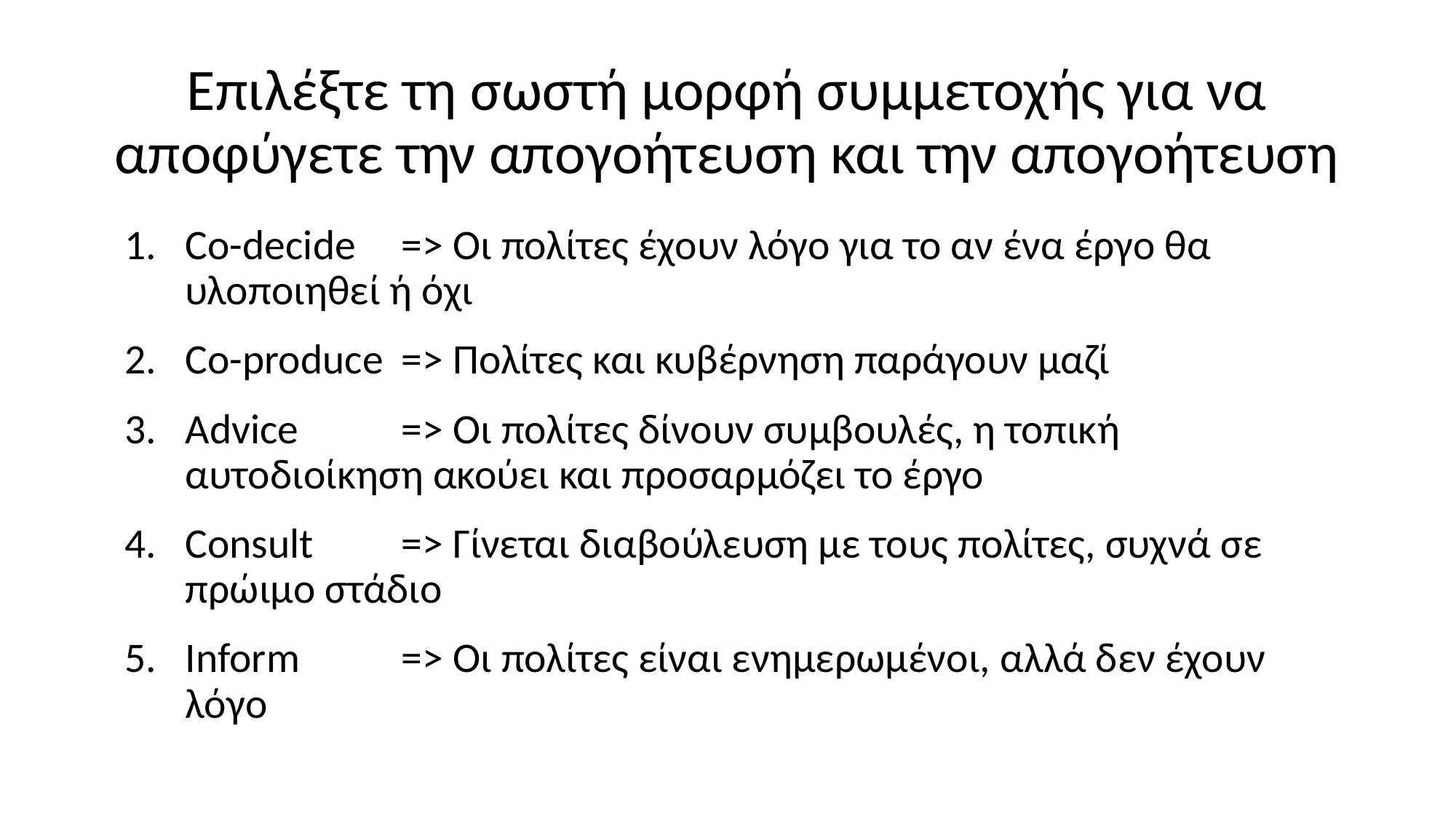

# Επιλέξτε τη σωστή μορφή συμμετοχής για να αποφύγετε την απογοήτευση και την απογοήτευση
Co-decide	=> Οι πολίτες έχουν λόγο για το αν ένα έργο θα υλοποιηθεί ή όχι
Co-produce	=> Πολίτες και κυβέρνηση παράγουν μαζί
Advice		=> Οι πολίτες δίνουν συμβουλές, η τοπική αυτοδιοίκηση ακούει και προσαρμόζει το έργο
Consult		=> Γίνεται διαβούλευση με τους πολίτες, συχνά σε πρώιμο στάδιο
Inform		=> Οι πολίτες είναι ενημερωμένοι, αλλά δεν έχουν λόγο